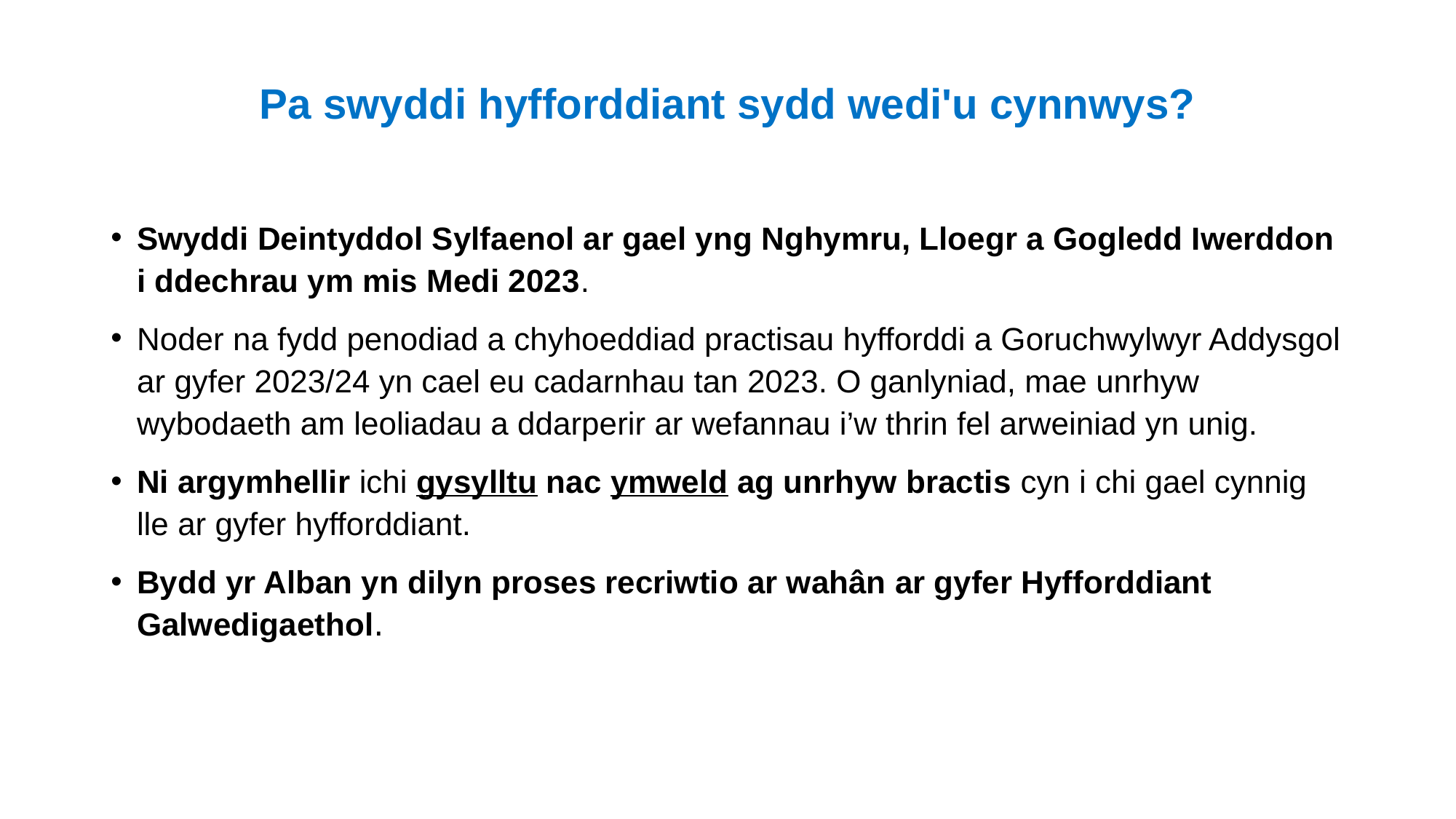

# Pa swyddi hyfforddiant sydd wedi'u cynnwys?
Swyddi Deintyddol Sylfaenol ar gael yng Nghymru, Lloegr a Gogledd Iwerddon i ddechrau ym mis Medi 2023.
Noder na fydd penodiad a chyhoeddiad practisau hyfforddi a Goruchwylwyr Addysgol ar gyfer 2023/24 yn cael eu cadarnhau tan 2023. O ganlyniad, mae unrhyw wybodaeth am leoliadau a ddarperir ar wefannau i’w thrin fel arweiniad yn unig.
Ni argymhellir ichi gysylltu nac ymweld ag unrhyw bractis cyn i chi gael cynnig lle ar gyfer hyfforddiant.
Bydd yr Alban yn dilyn proses recriwtio ar wahân ar gyfer Hyfforddiant Galwedigaethol.